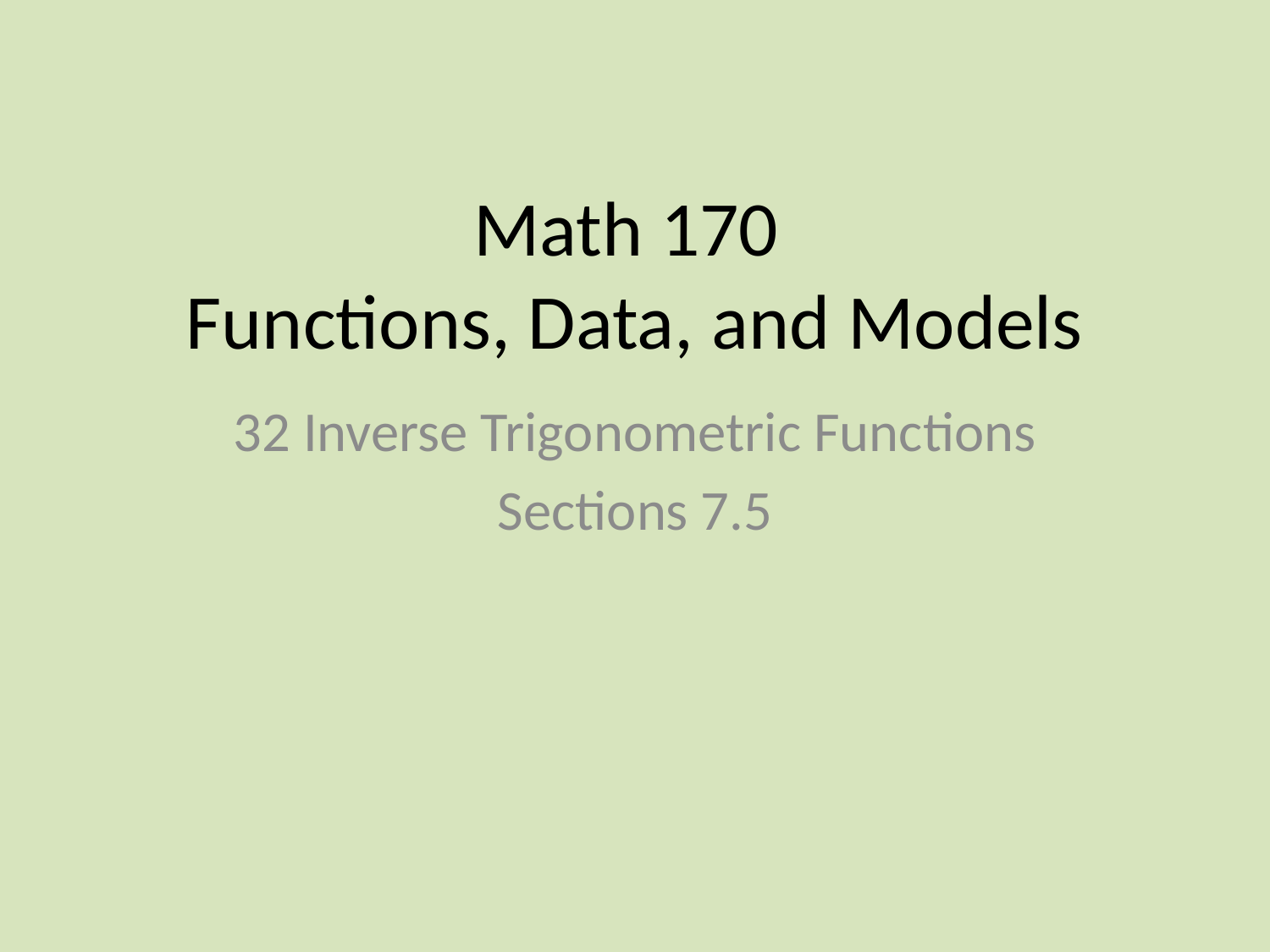

# Math 170 Functions, Data, and Models
32 Inverse Trigonometric Functions
Sections 7.5